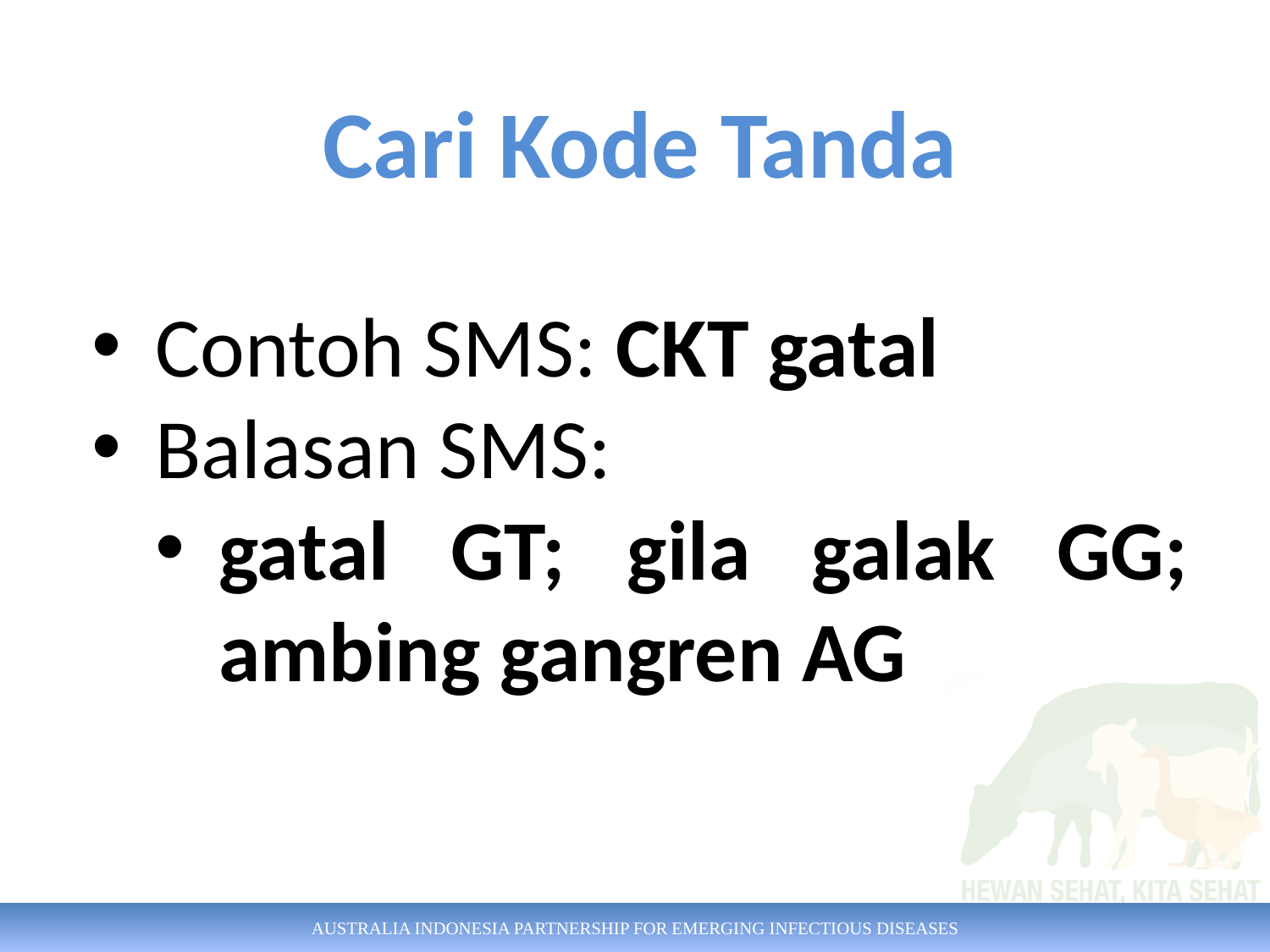

Cari Kode Tanda
Contoh SMS: CKT gatal
Balasan SMS:
gatal GT; gila galak GG; ambing gangren AG